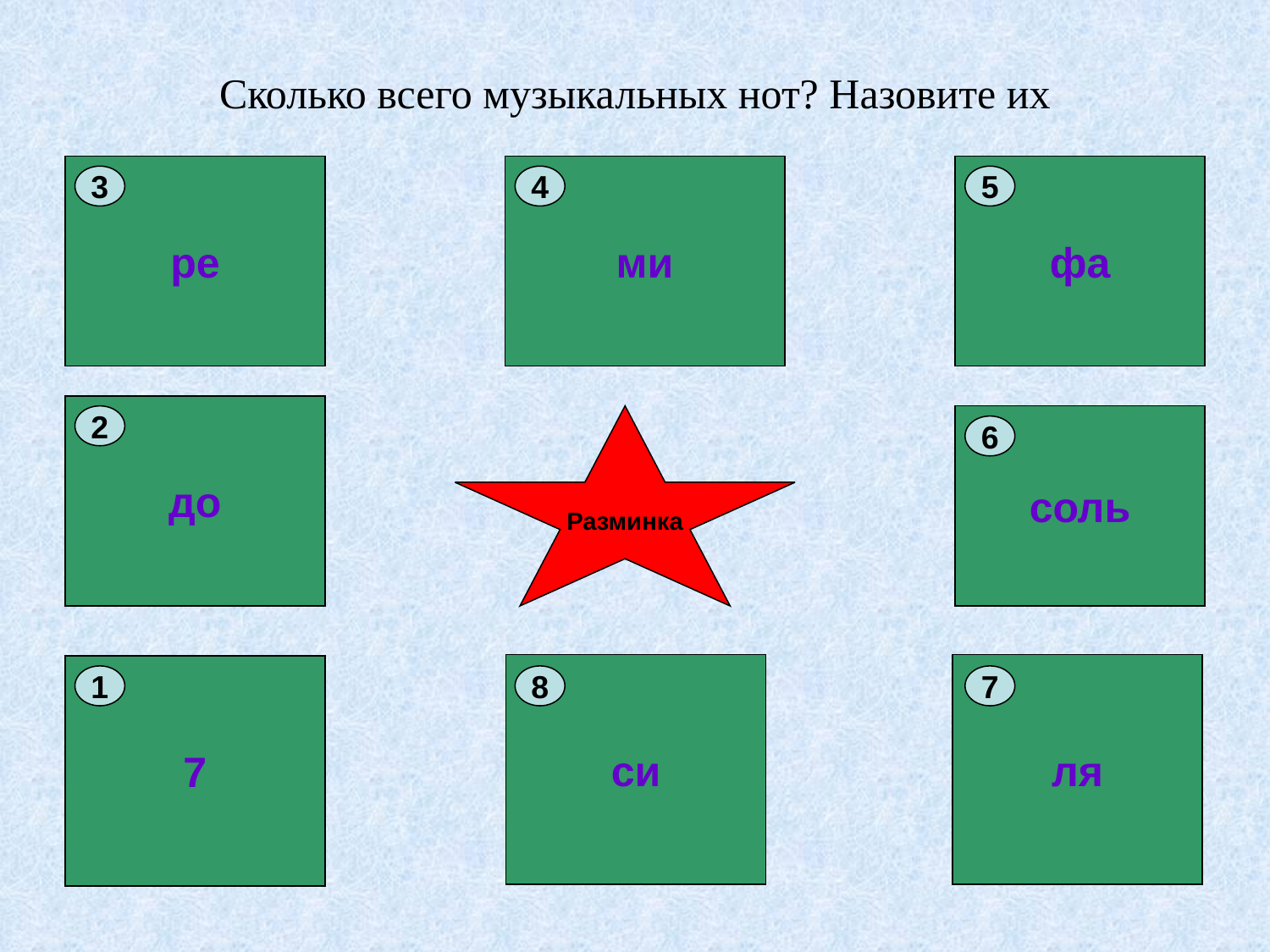

# Сколько всего музыкальных нот? Назовите их
ре
ми
фа
3
4
5
до
2
Разминка
соль
6
си
ля
7
1
8
7